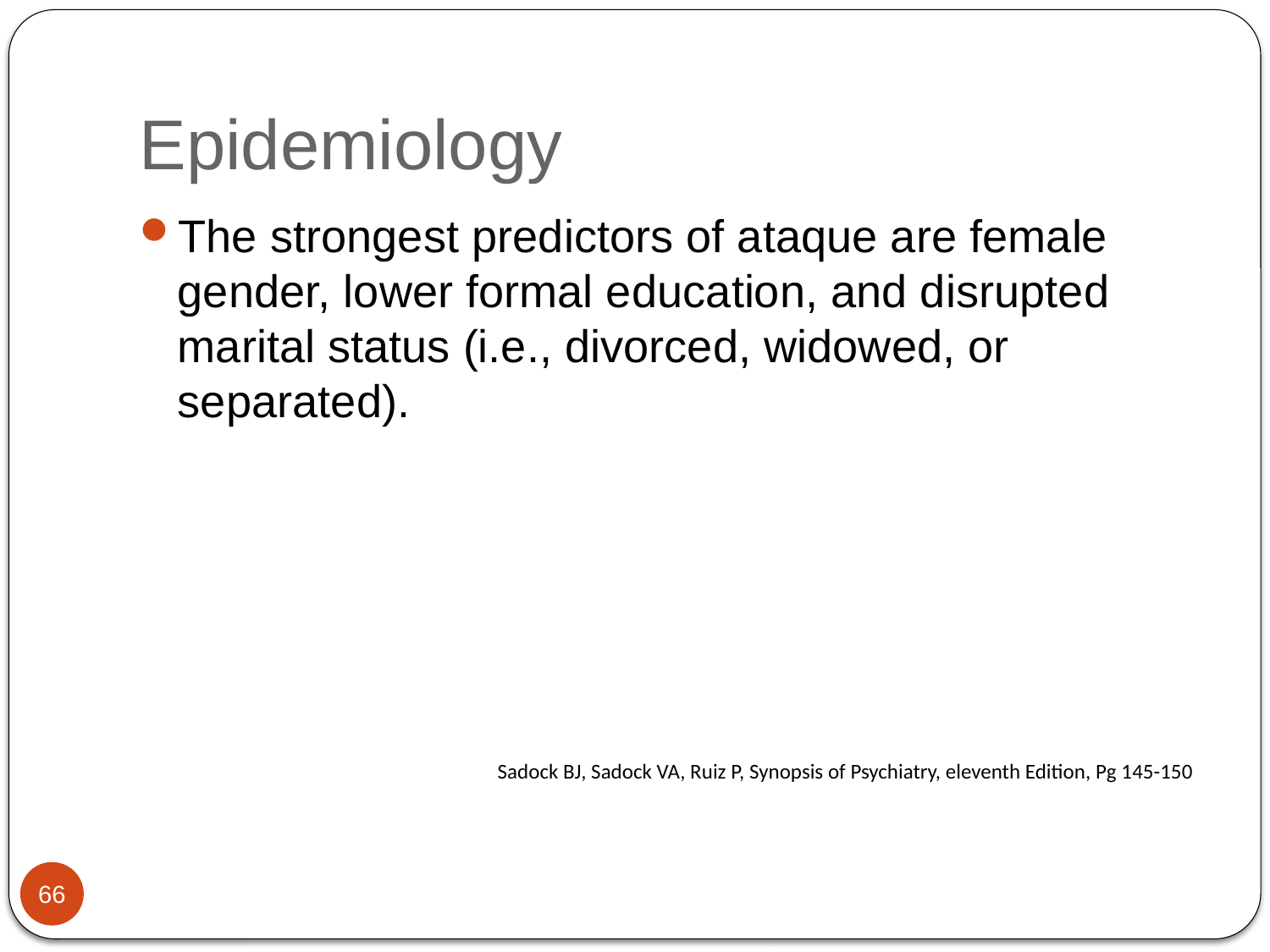

# Epidemiology
The strongest predictors of ataque are female gender, lower formal education, and disrupted marital status (i.e., divorced, widowed, or separated).

Sadock BJ, Sadock VA, Ruiz P, Synopsis of Psychiatry, eleventh Edition, Pg 145-150
66